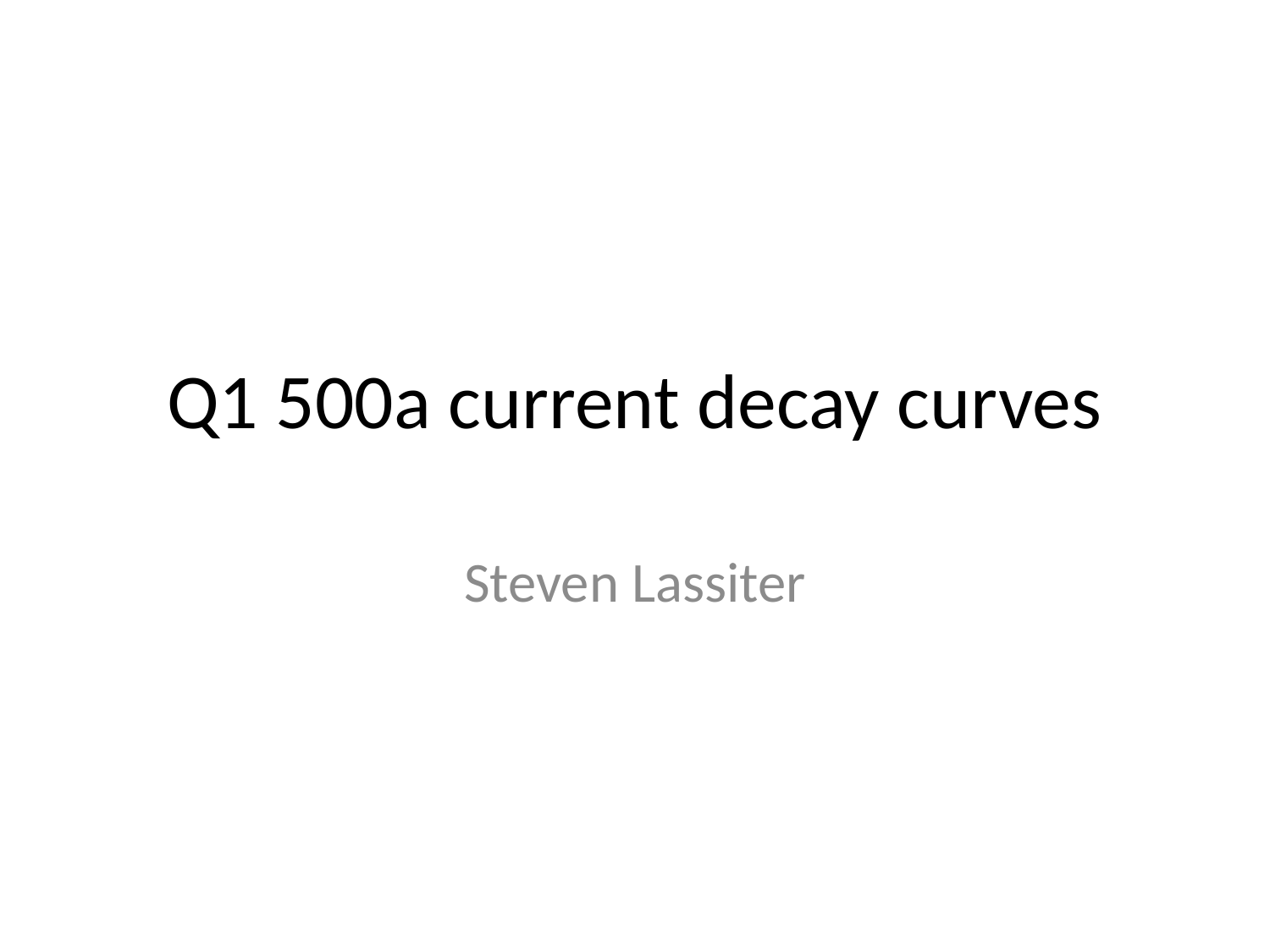

# Q1 500a current decay curves
Steven Lassiter